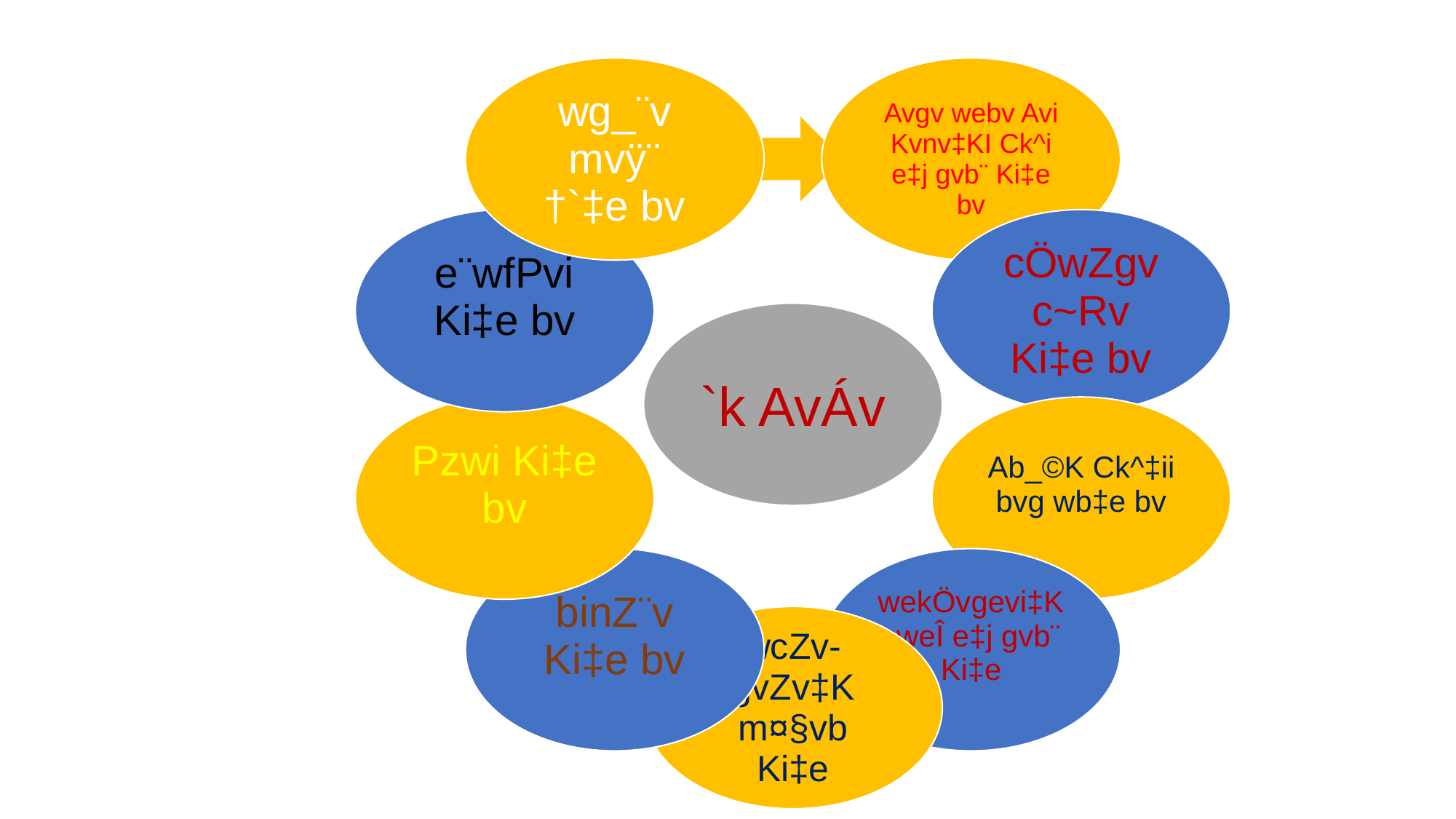

`k AvÁv
Avgv webv Avi Kvnv‡KI Ck^i e‡j gvb¨ Ki‡e bv
cÖwZgv c~Rv Ki‡e bv
Ab_©K Ck^‡ii bvg wb‡e bv
wcZv-gvZv‡K m¤§vb Ki‡e
wekÖvgevi‡K cweÎ e‡j gvb¨ Ki‡e
e¨wfPvi Ki‡e bv
binZ¨v Ki‡e bv
wg_¨v mvÿ¨ †`‡e bv
Pzwi Ki‡e bv